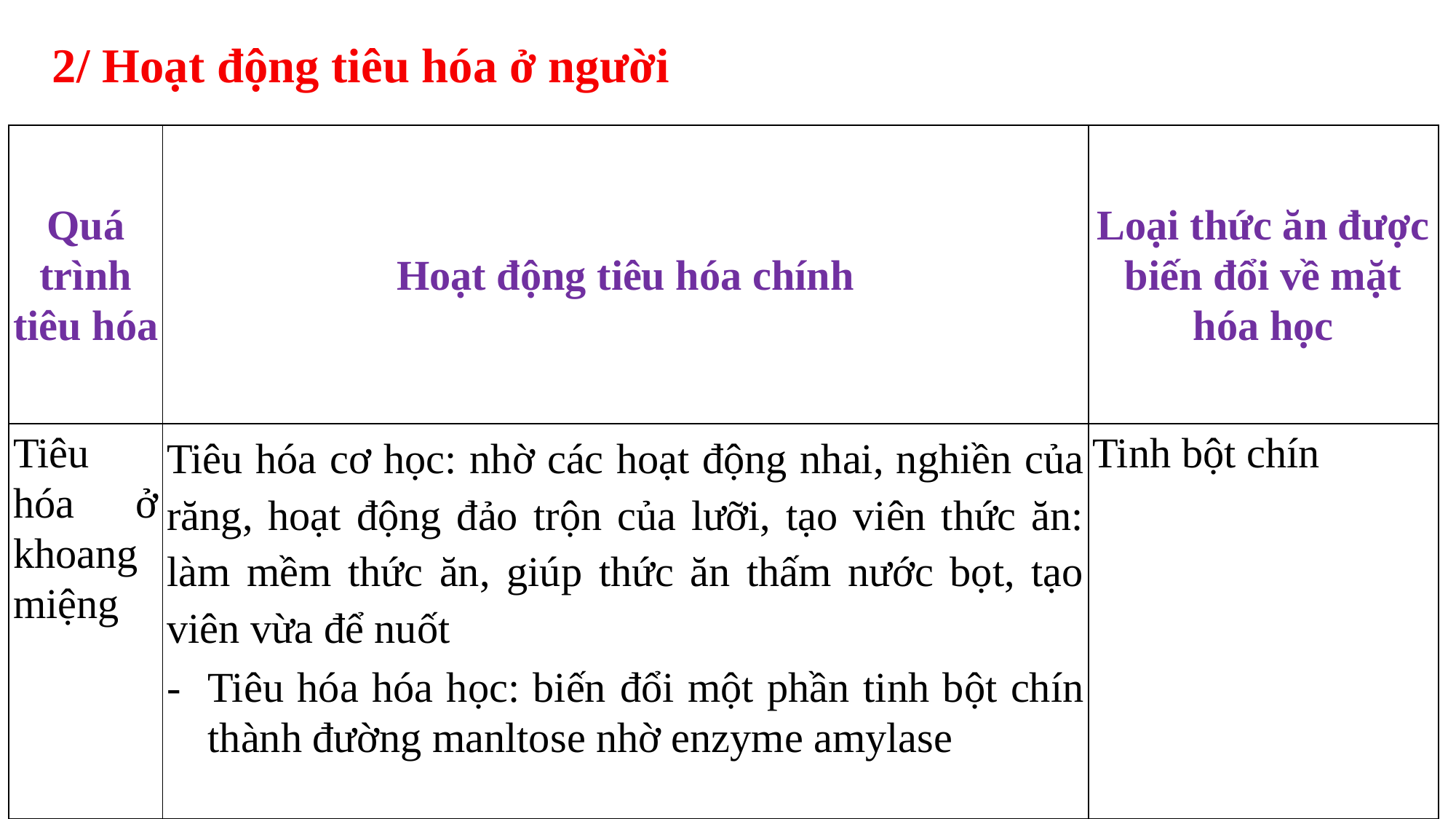

2/ Hoạt động tiêu hóa ở người
| Quá trình tiêu hóa | Hoạt động tiêu hóa chính | Loại thức ăn được biến đổi về mặt hóa học |
| --- | --- | --- |
| Tiêu hóa ở khoang miệng | Tiêu hóa cơ học: nhờ các hoạt động nhai, nghiền của răng, hoạt động đảo trộn của lưỡi, tạo viên thức ăn: làm mềm thức ăn, giúp thức ăn thấm nước bọt, tạo viên vừa để nuốt Tiêu hóa hóa học: biến đổi một phần tinh bột chín thành đường manltose nhờ enzyme amylase | Tinh bột chín |